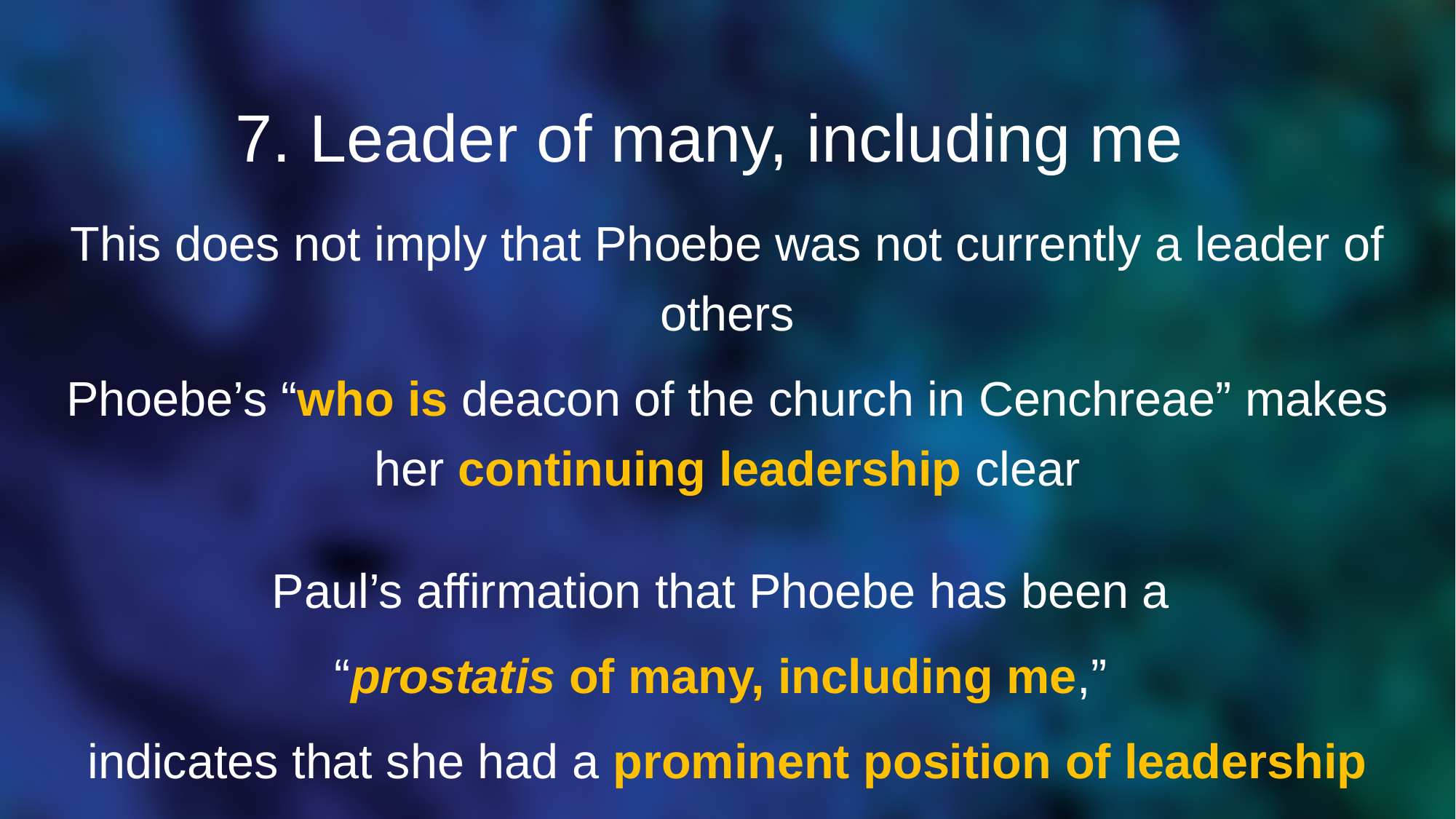

# 7. Leader of many, including me

This does not imply that Phoebe was not currently a leader of others
Phoebe’s “who is deacon of the church in Cenchreae” makes her continuing leadership clear

Paul’s affirmation that Phoebe has been a
“prostatis of many, including me,”
indicates that she had a prominent position of leadership